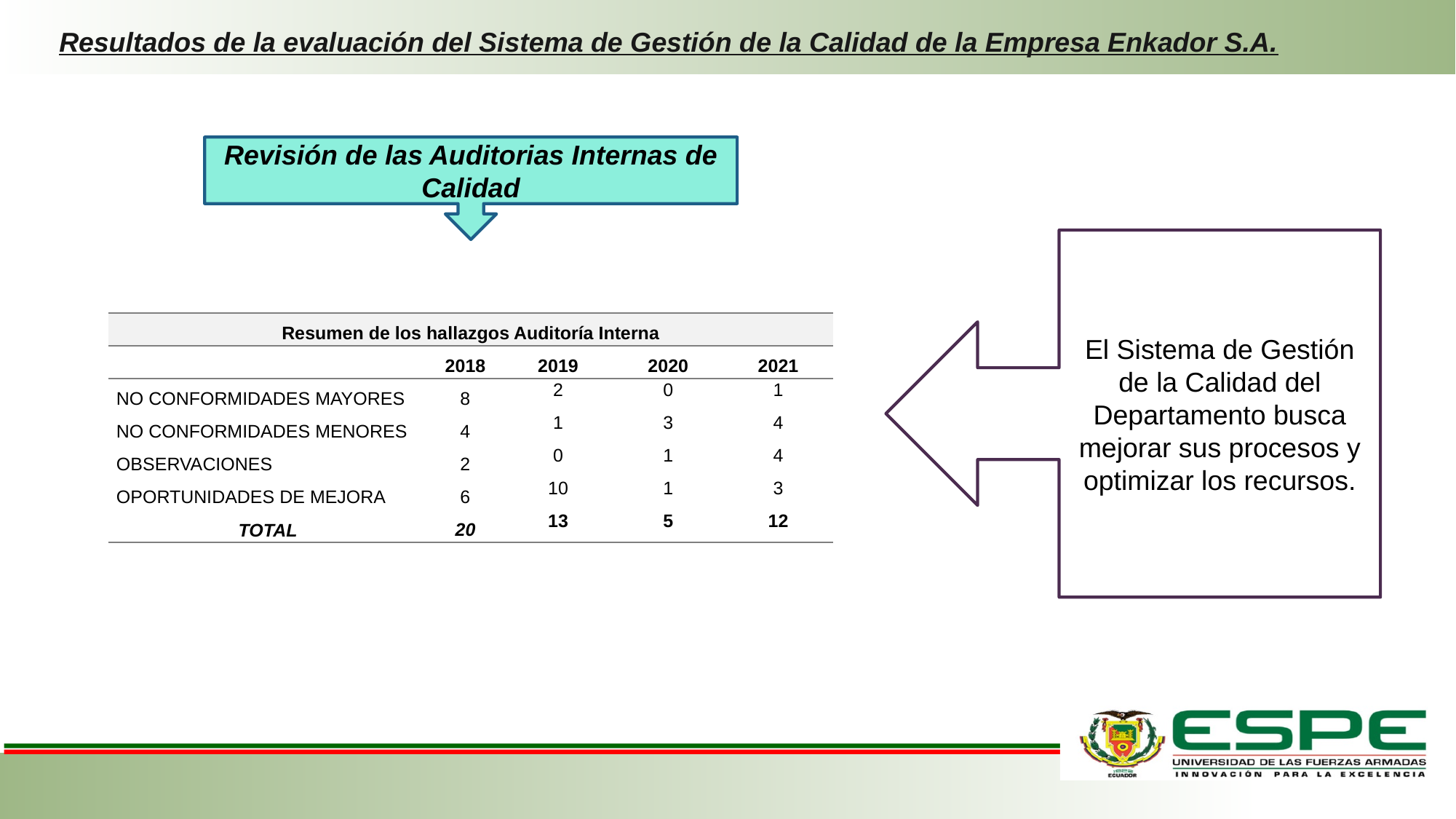

Resultados de la evaluación del Sistema de Gestión de la Calidad de la Empresa Enkador S.A.
Revisión de las Auditorias Internas de Calidad
El Sistema de Gestión de la Calidad del Departamento busca mejorar sus procesos y optimizar los recursos.
| Resumen de los hallazgos Auditoría Interna |  |  |  |  |
| --- | --- | --- | --- | --- |
|  | 2018 | 2019 | 2020 | 2021 |
| NO CONFORMIDADES MAYORES | 8 | 2 | 0 | 1 |
| NO CONFORMIDADES MENORES | 4 | 1 | 3 | 4 |
| OBSERVACIONES | 2 | 0 | 1 | 4 |
| OPORTUNIDADES DE MEJORA | 6 | 10 | 1 | 3 |
| TOTAL | 20 | 13 | 5 | 12 |